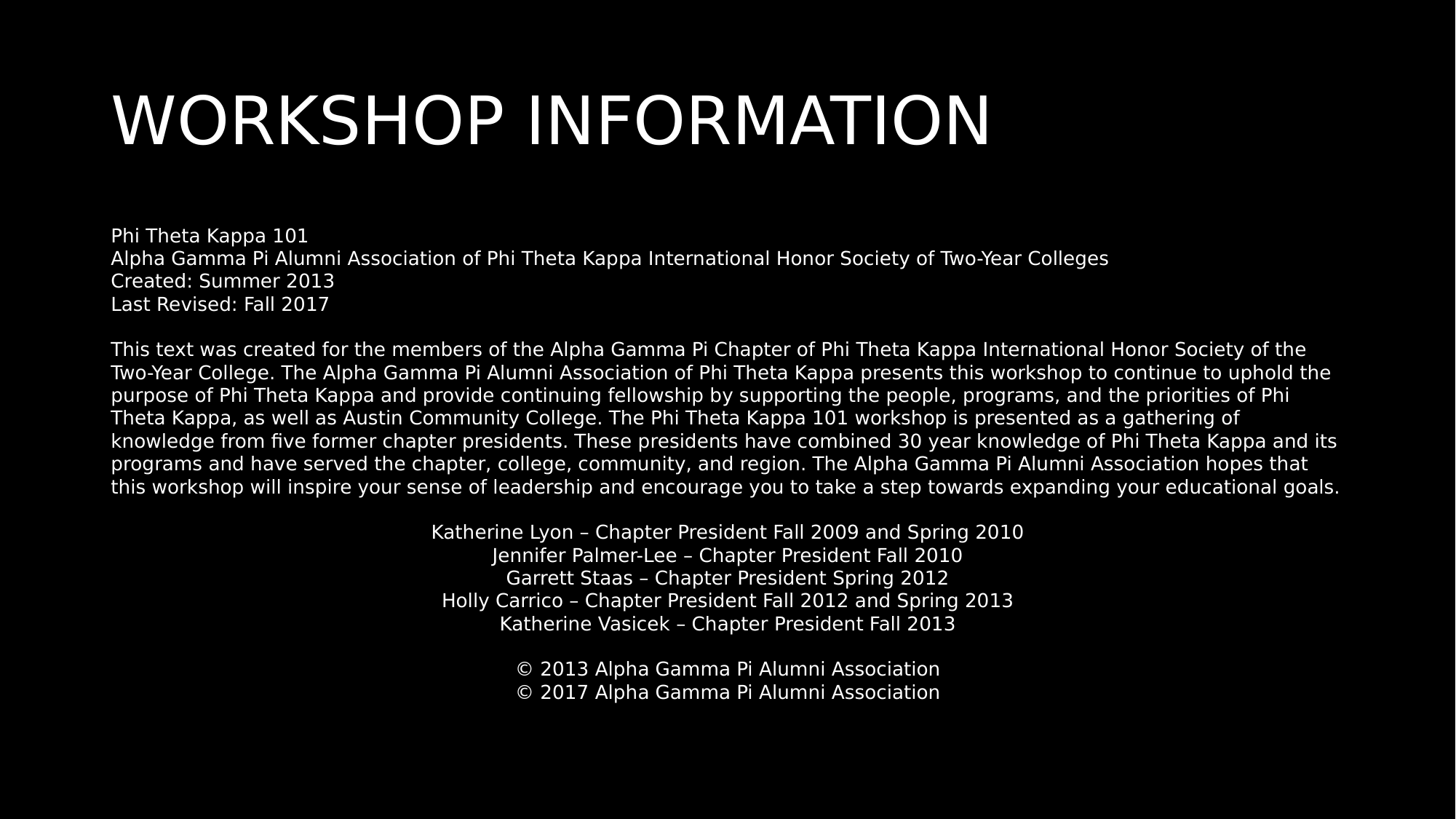

# WORKSHOP INFORMATION
Phi Theta Kappa 101
Alpha Gamma Pi Alumni Association of Phi Theta Kappa International Honor Society of Two-Year Colleges
Created: Summer 2013
Last Revised: Fall 2017

This text was created for the members of the Alpha Gamma Pi Chapter of Phi Theta Kappa International Honor Society of the Two-Year College. The Alpha Gamma Pi Alumni Association of Phi Theta Kappa presents this workshop to continue to uphold the purpose of Phi Theta Kappa and provide continuing fellowship by supporting the people, programs, and the priorities of Phi Theta Kappa, as well as Austin Community College. The Phi Theta Kappa 101 workshop is presented as a gathering of knowledge from five former chapter presidents. These presidents have combined 30 year knowledge of Phi Theta Kappa and its programs and have served the chapter, college, community, and region. The Alpha Gamma Pi Alumni Association hopes that this workshop will inspire your sense of leadership and encourage you to take a step towards expanding your educational goals.

Katherine Lyon – Chapter President Fall 2009 and Spring 2010
Jennifer Palmer-Lee – Chapter President Fall 2010
Garrett Staas – Chapter President Spring 2012
Holly Carrico – Chapter President Fall 2012 and Spring 2013
Katherine Vasicek – Chapter President Fall 2013

© 2013 Alpha Gamma Pi Alumni Association
© 2017 Alpha Gamma Pi Alumni Association